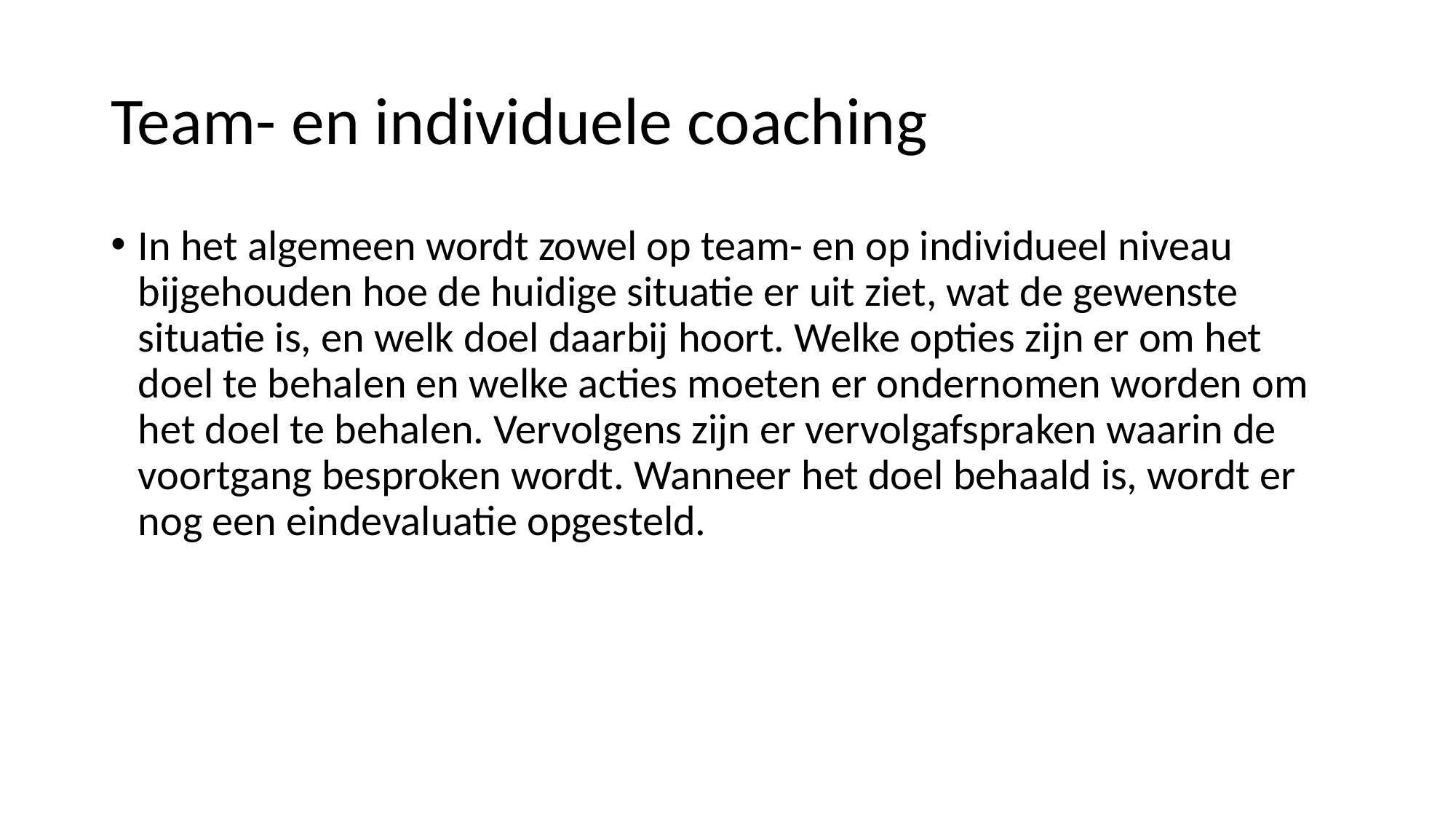

# Team- en individuele coaching
In het algemeen wordt zowel op team- en op individueel niveau bijgehouden hoe de huidige situatie er uit ziet, wat de gewenste situatie is, en welk doel daarbij hoort. Welke opties zijn er om het doel te behalen en welke acties moeten er ondernomen worden om het doel te behalen. Vervolgens zijn er vervolgafspraken waarin de voortgang besproken wordt. Wanneer het doel behaald is, wordt er nog een eindevaluatie opgesteld.